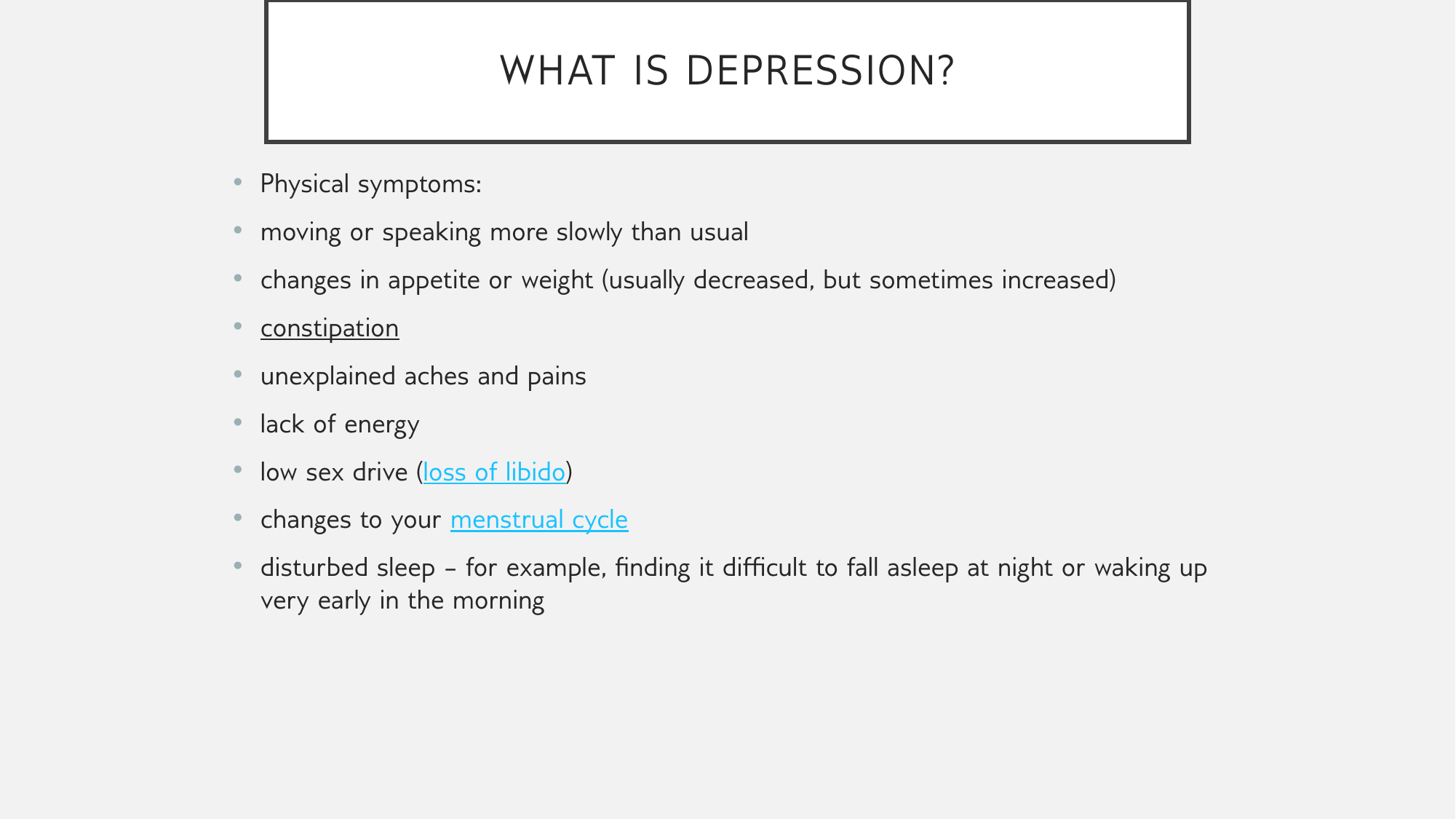

# What is depression?
Physical symptoms:
moving or speaking more slowly than usual
changes in appetite or weight (usually decreased, but sometimes increased)
constipation
unexplained aches and pains
lack of energy
low sex drive (loss of libido)
changes to your menstrual cycle
disturbed sleep – for example, finding it difficult to fall asleep at night or waking up very early in the morning